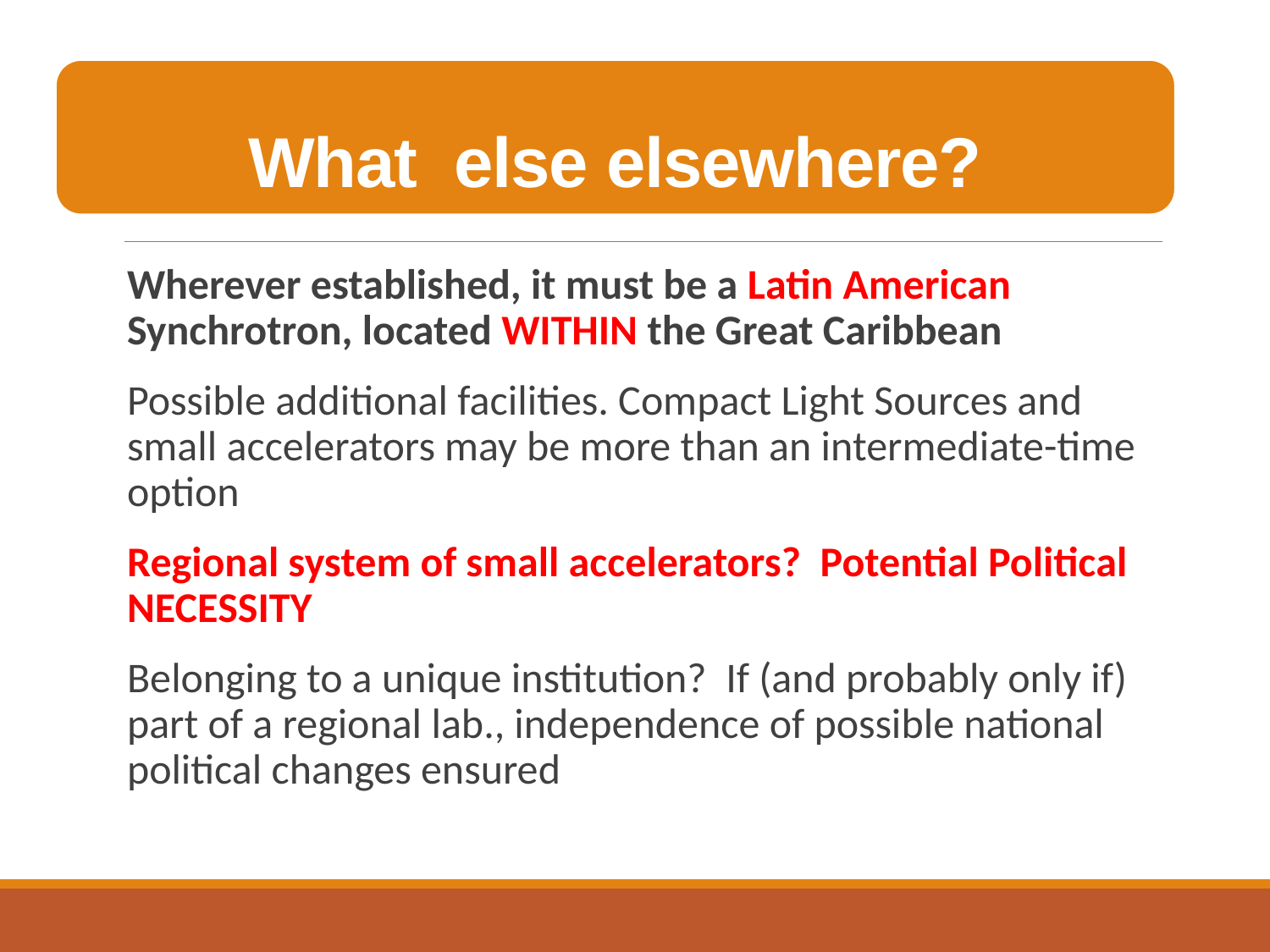

What  else elsewhere?
Wherever established, it must be a Latin American Synchrotron, located WITHIN the Great Caribbean
Possible additional facilities. Compact Light Sources and small accelerators may be more than an intermediate-time option
Regional system of small accelerators?  Potential Political NECESSITY
Belonging to a unique institution?  If (and probably only if) part of a regional lab., independence of possible national political changes ensured